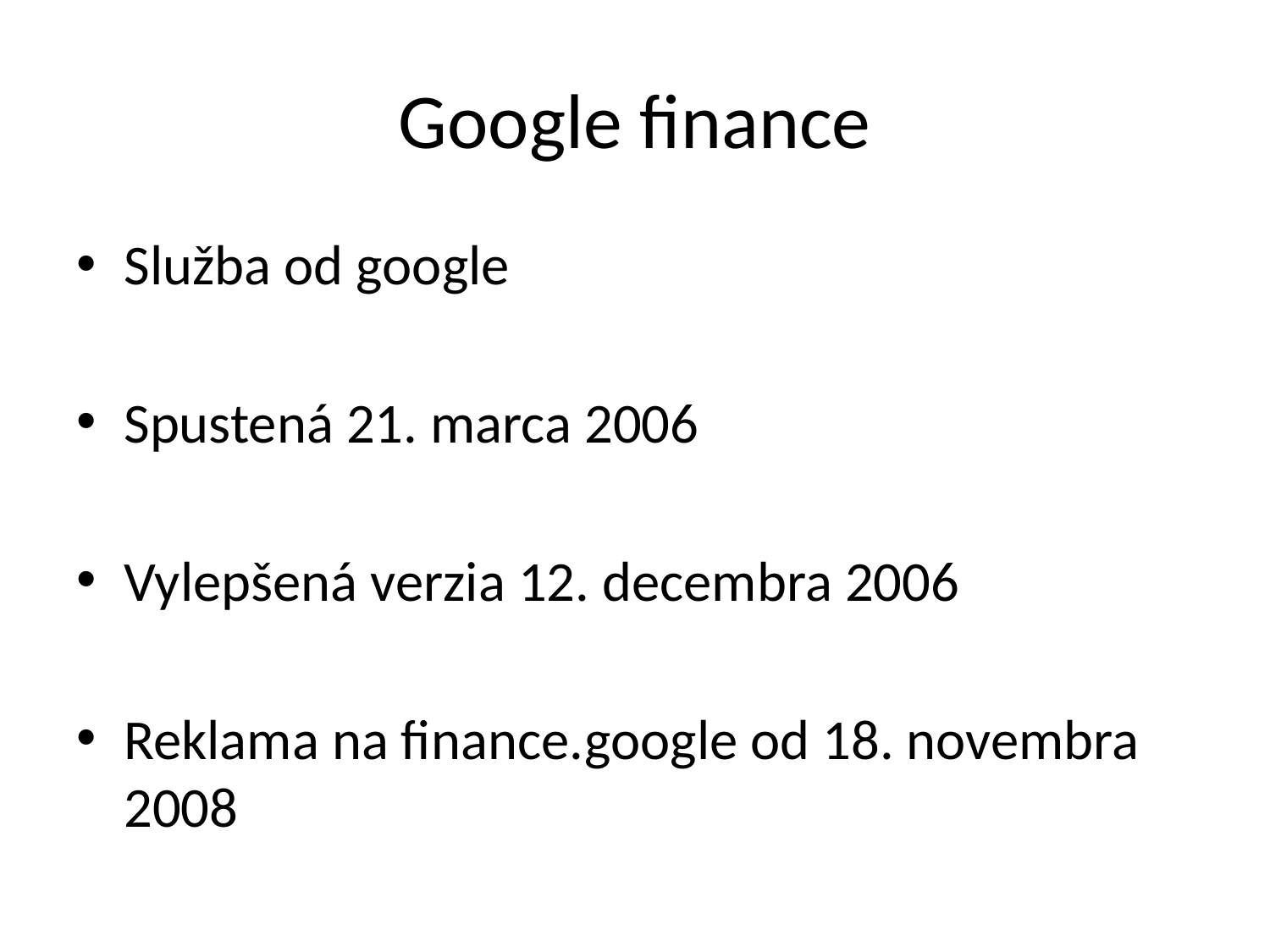

# Google finance
Služba od google

Spustená 21. marca 2006

Vylepšená verzia 12. decembra 2006

Reklama na finance.google od 18. novembra 2008